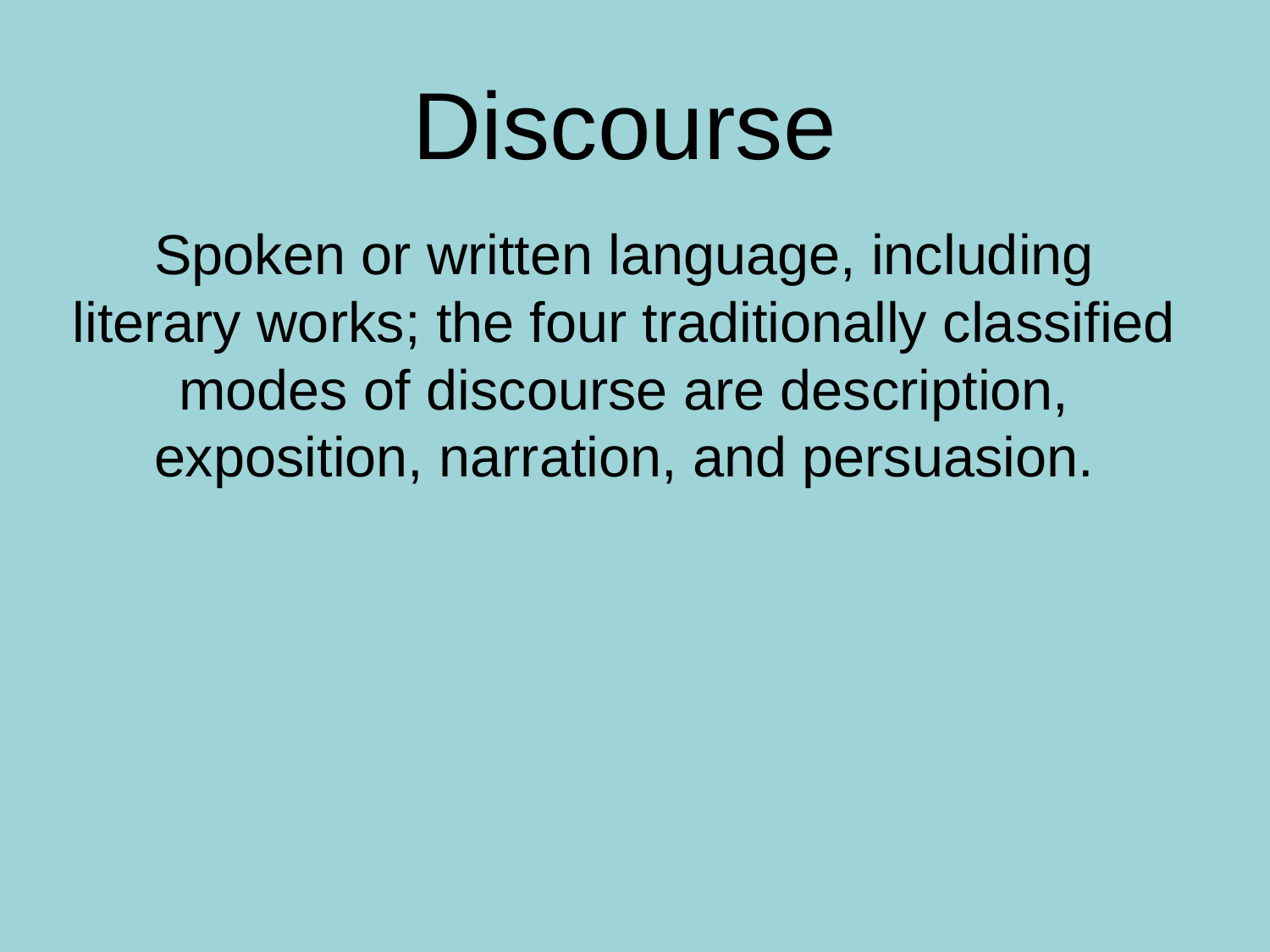

# Discourse
Spoken or written language, including literary works; the four traditionally classified modes of discourse are description, exposition, narration, and persuasion.